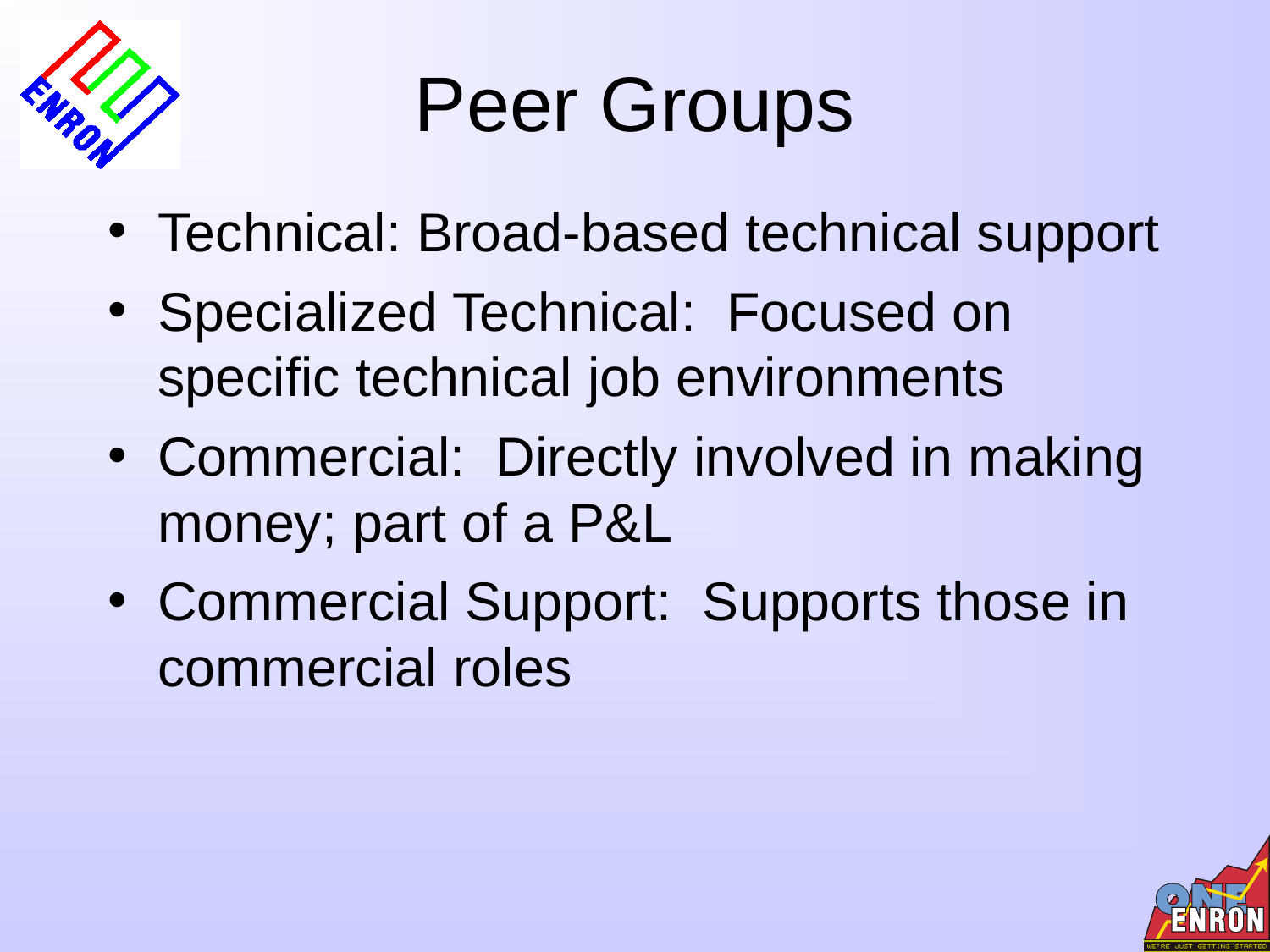

# Peer Groups
Technical: Broad-based technical support
Specialized Technical:  Focused on specific technical job environments
Commercial:  Directly involved in making money; part of a P&L
Commercial Support:  Supports those in commercial roles